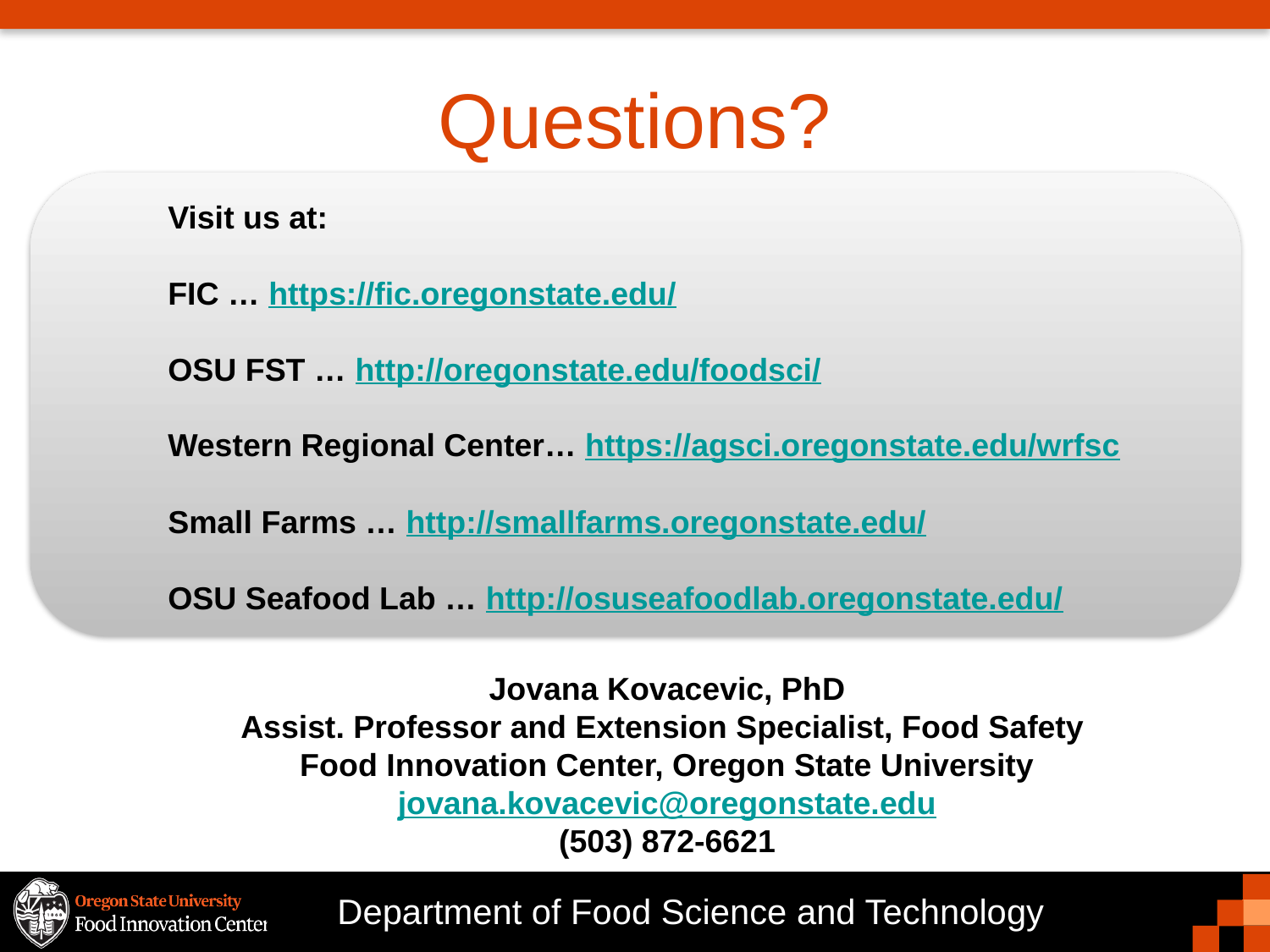

# Questions?

Visit us at:

FIC … https://fic.oregonstate.edu/

OSU FST … http://oregonstate.edu/foodsci/

Western Regional Center… https://agsci.oregonstate.edu/wrfsc

Small Farms … http://smallfarms.oregonstate.edu/

OSU Seafood Lab … http://osuseafoodlab.oregonstate.edu/

Jovana Kovacevic, PhD
Assist. Professor and Extension Specialist, Food Safety
Food Innovation Center, Oregon State University
jovana.kovacevic@oregonstate.edu
(503) 872-6621